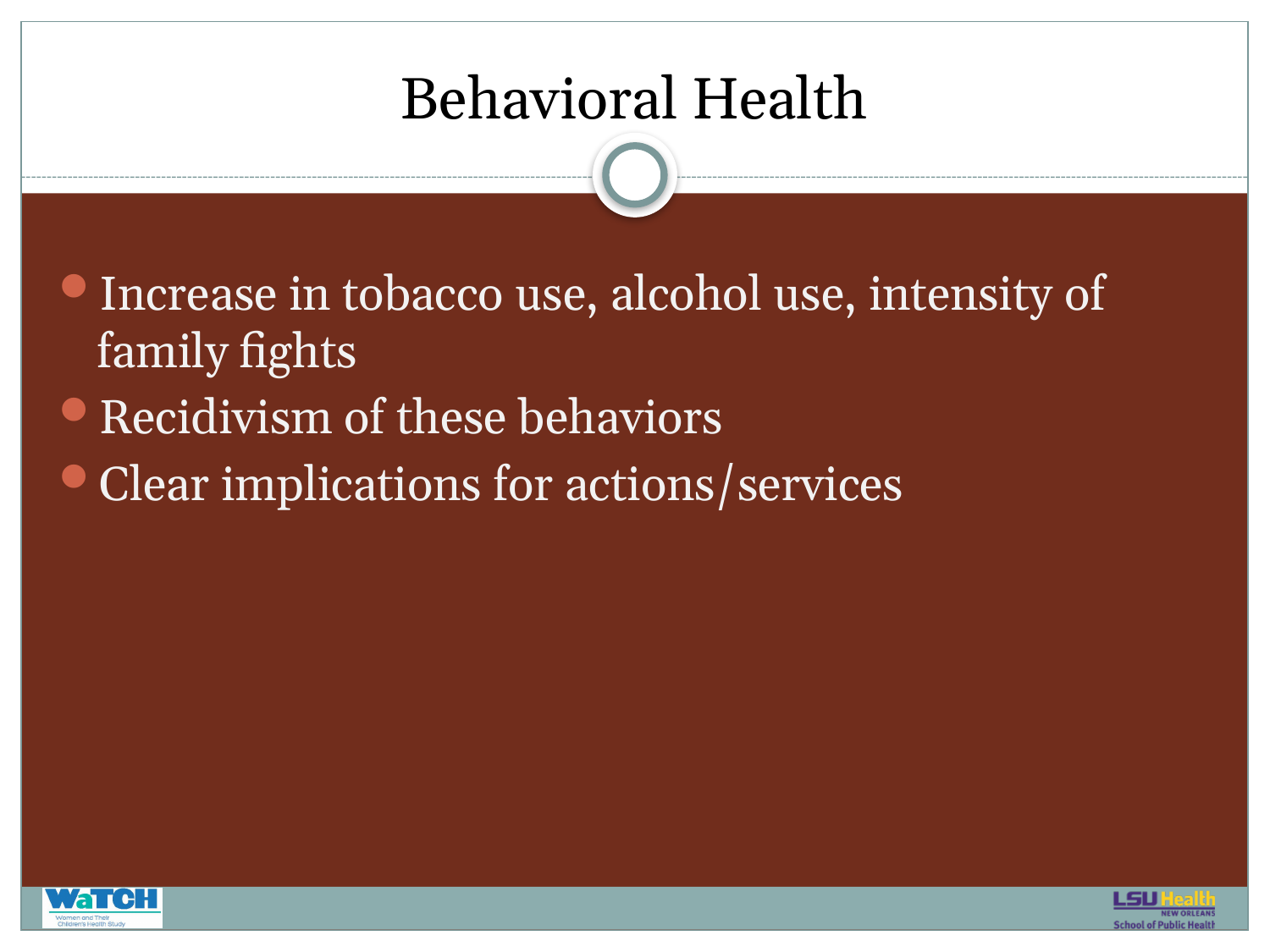

# Behavioral Health
Increase in tobacco use, alcohol use, intensity of family fights
Recidivism of these behaviors
Clear implications for actions/services